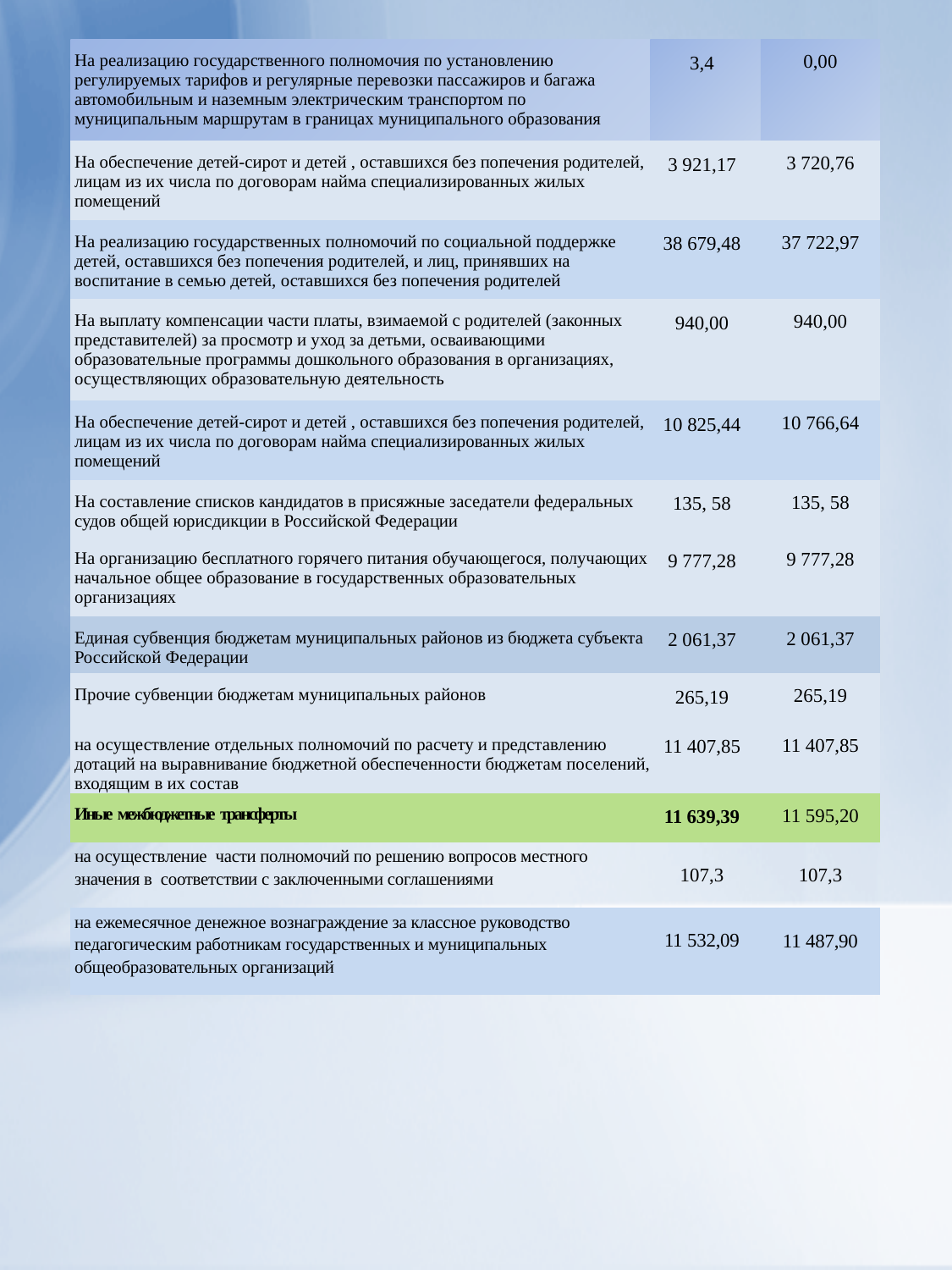

| На реализацию государственного полномочия по установлению регулируемых тарифов и регулярные перевозки пассажиров и багажа автомобильным и наземным электрическим транспортом по муниципальным маршрутам в границах муниципального образования | 3,4 | 0,00 |
| --- | --- | --- |
| На обеспечение детей-сирот и детей , оставшихся без попечения родителей, лицам из их числа по договорам найма специализированных жилых помещений | 3 921,17 | 3 720,76 |
| На реализацию государственных полномочий по социальной поддержке детей, оставшихся без попечения родителей, и лиц, принявших на воспитание в семью детей, оставшихся без попечения родителей | 38 679,48 | 37 722,97 |
| На выплату компенсации части платы, взимаемой с родителей (законных представителей) за просмотр и уход за детьми, осваивающими образовательные программы дошкольного образования в организациях, осуществляющих образовательную деятельность | 940,00 | 940,00 |
| На обеспечение детей-сирот и детей , оставшихся без попечения родителей, лицам из их числа по договорам найма специализированных жилых помещений | 10 825,44 | 10 766,64 |
| На составление списков кандидатов в присяжные заседатели федеральных судов общей юрисдикции в Российской Федерации | 135, 58 | 135, 58 |
| На организацию бесплатного горячего питания обучающегося, получающих начальное общее образование в государственных образовательных организациях | 9 777,28 | 9 777,28 |
| Единая субвенция бюджетам муниципальных районов из бюджета субъекта Российской Федерации | 2 061,37 | 2 061,37 |
| Прочие субвенции бюджетам муниципальных районов | 265,19 | 265,19 |
| на осуществление отдельных полномочий по расчету и представлению дотаций на выравнивание бюджетной обеспеченности бюджетам поселений, входящим в их состав | 11 407,85 | 11 407,85 |
| Иные межбюджетные трансферты | 11 639,39 | 11 595,20 |
| на осуществление части полномочий по решению вопросов местного значения в соответствии с заключенными соглашениями | 107,3 | 107,3 |
| на ежемесячное денежное вознаграждение за классное руководство педагогическим работникам государственных и муниципальных общеобразовательных организаций | 11 532,09 | 11 487,90 |